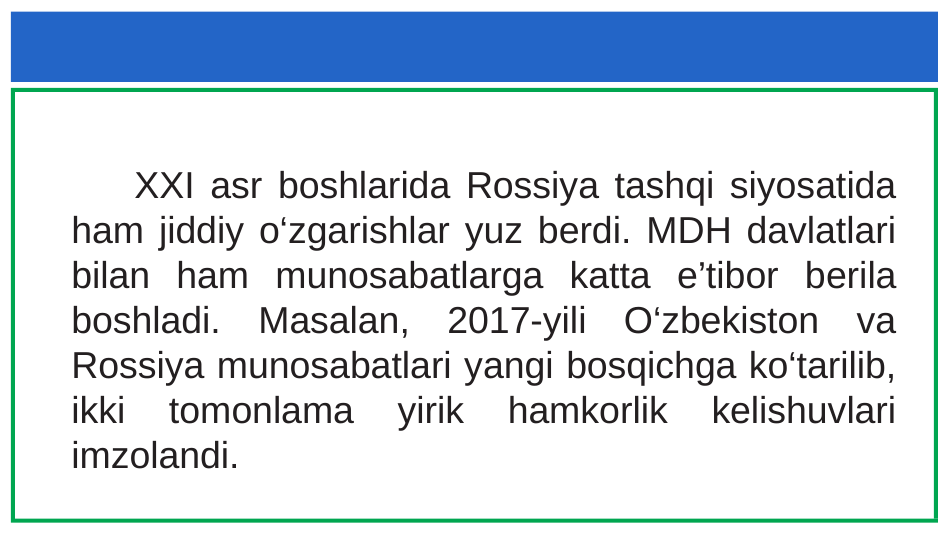

#
    XXI asr boshlarida Rossiya tashqi siyosatida ham jiddiy o‘zgarishlar yuz berdi. MDH davlatlari bilan ham munosabatlarga katta e’tibor berila boshladi. Masalan, 2017-yili O‘zbekiston va Rossiya munosabatlari yangi bosqichga ko‘tarilib, ikki tomonlama yirik hamkorlik kelishuvlari imzolandi.